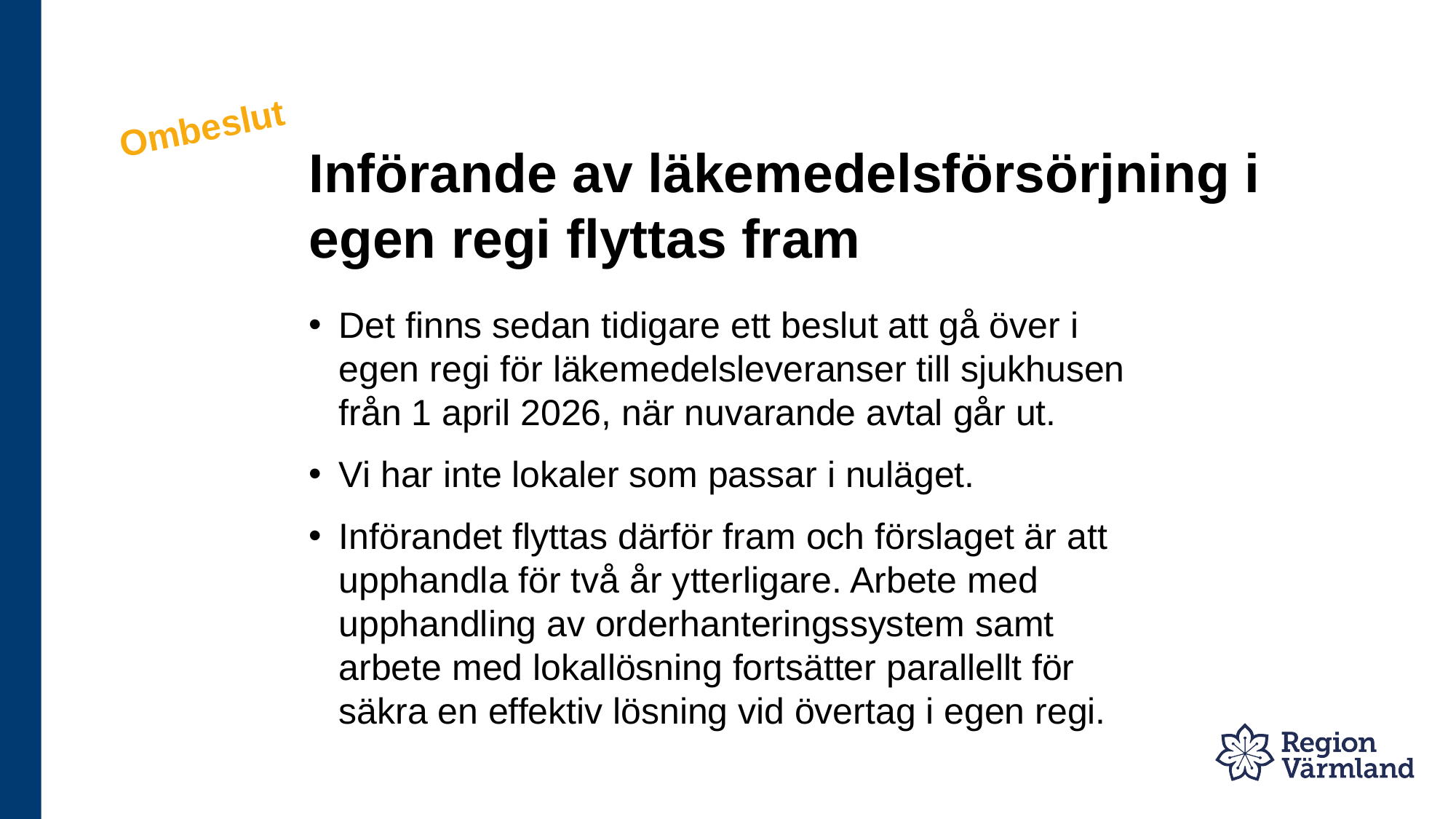

Ombeslut
# Införande av läkemedelsförsörjning i egen regi flyttas fram
Det finns sedan tidigare ett beslut att gå över i egen regi för läkemedelsleveranser till sjukhusen från 1 april 2026, när nuvarande avtal går ut.
Vi har inte lokaler som passar i nuläget.
Införandet flyttas därför fram och förslaget är att  upphandla för två år ytterligare. Arbete med upphandling av orderhanteringssystem samt arbete med lokallösning fortsätter parallellt för säkra en effektiv lösning vid övertag i egen regi.